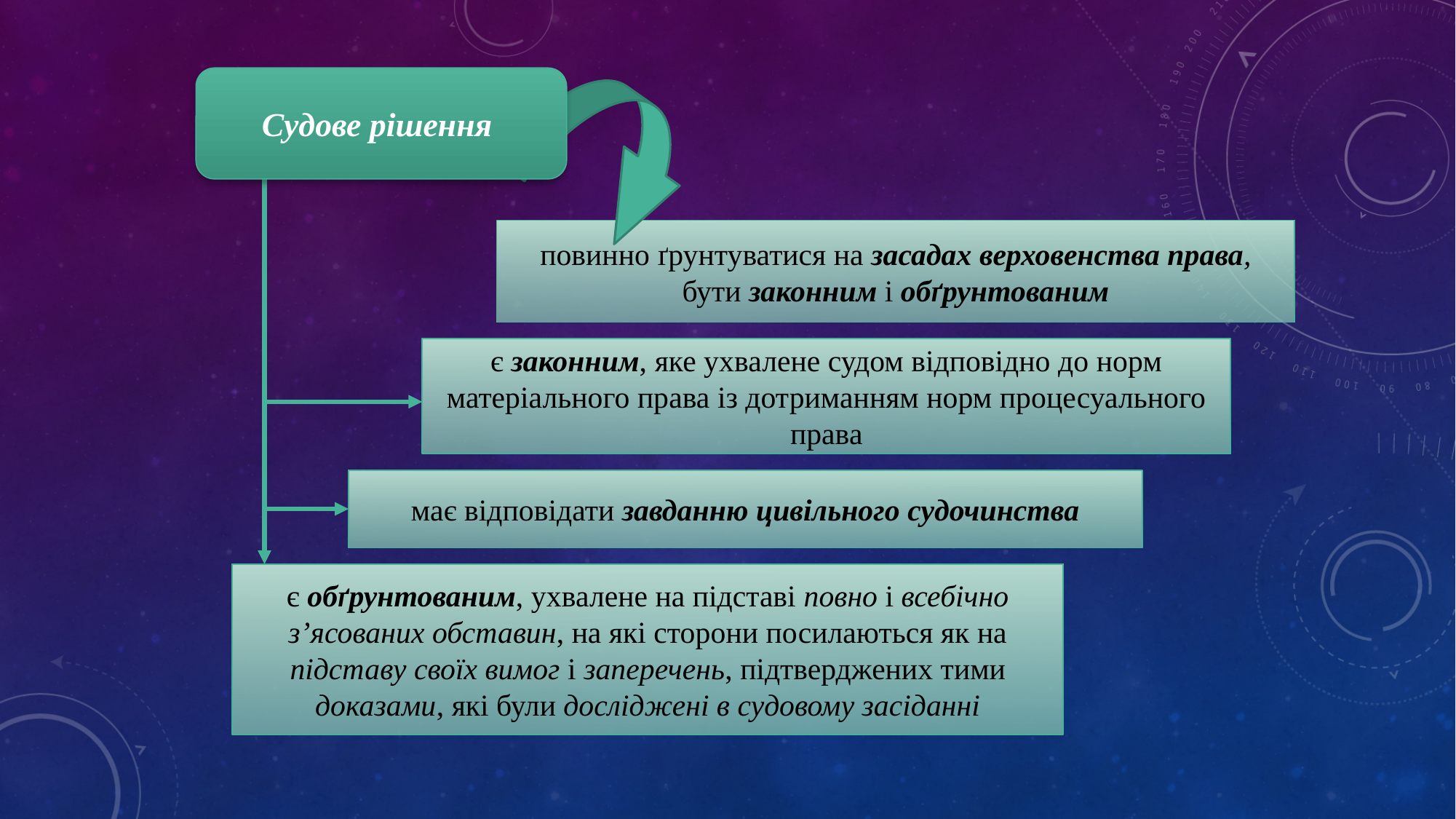

Судове рішення

повинно ґрунтуватися на засадах верховенства права, бути законним і обґрунтованим
є законним, яке ухвалене судом відповідно до норм матеріального права із дотриманням норм процесуального права
має відповідати завданню цивільного судочинства
є обґрунтованим, ухвалене на підставі повно і всебічно з’ясованих обставин, на які сторони посилаються як на підставу своїх вимог і заперечень, підтверджених тими доказами, які були досліджені в судовому засіданні